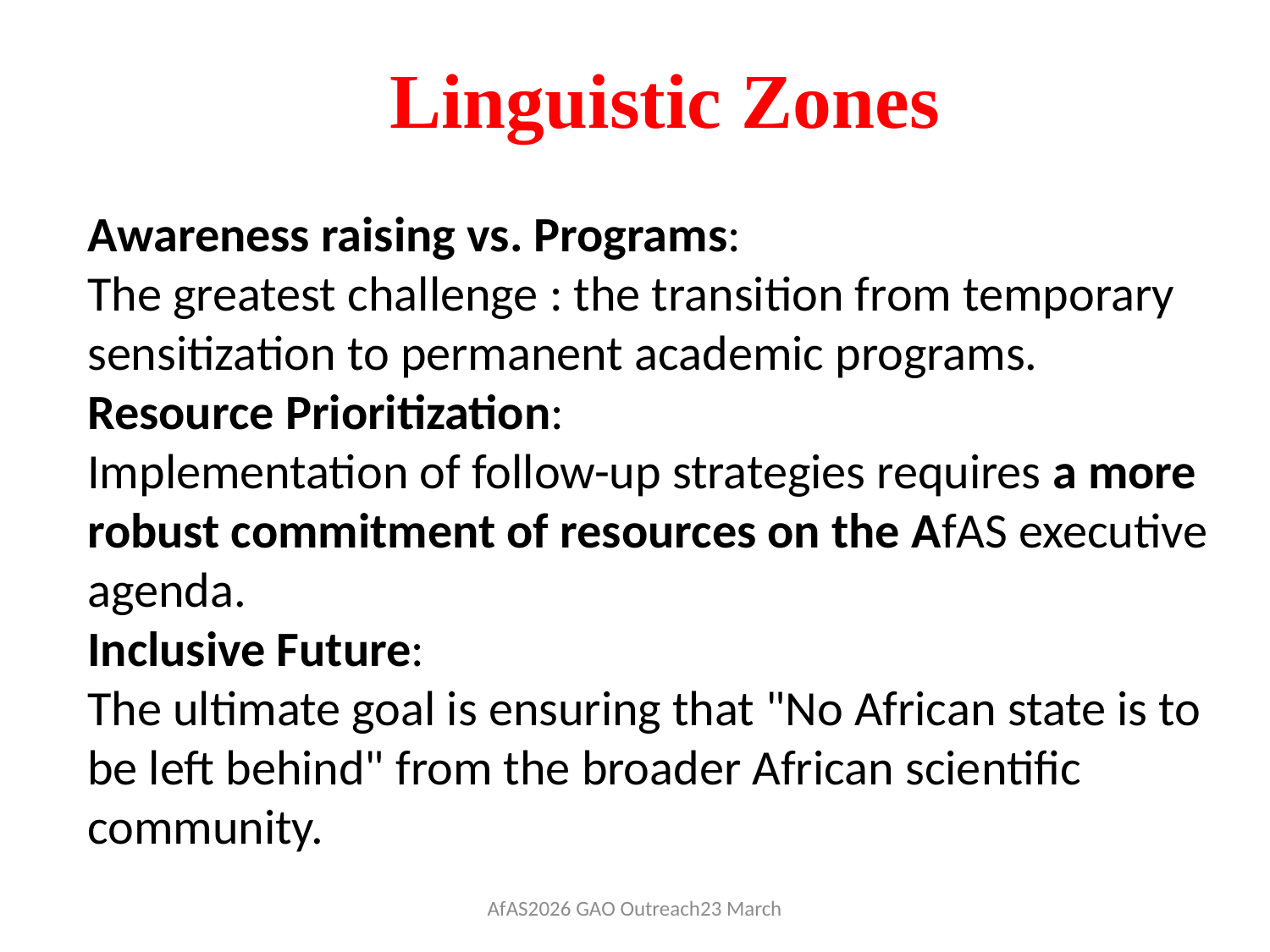

# Linguistic Zones

Awareness raising vs. Programs:
The greatest challenge : the transition from temporary sensitization to permanent academic programs.
Resource Prioritization:
Implementation of follow-up strategies requires a more robust commitment of resources on the AfAS executive agenda.
Inclusive Future:
The ultimate goal is ensuring that "No African state is to be left behind" from the broader African scientific community.
AfAS2026 GAO Outreach23 March